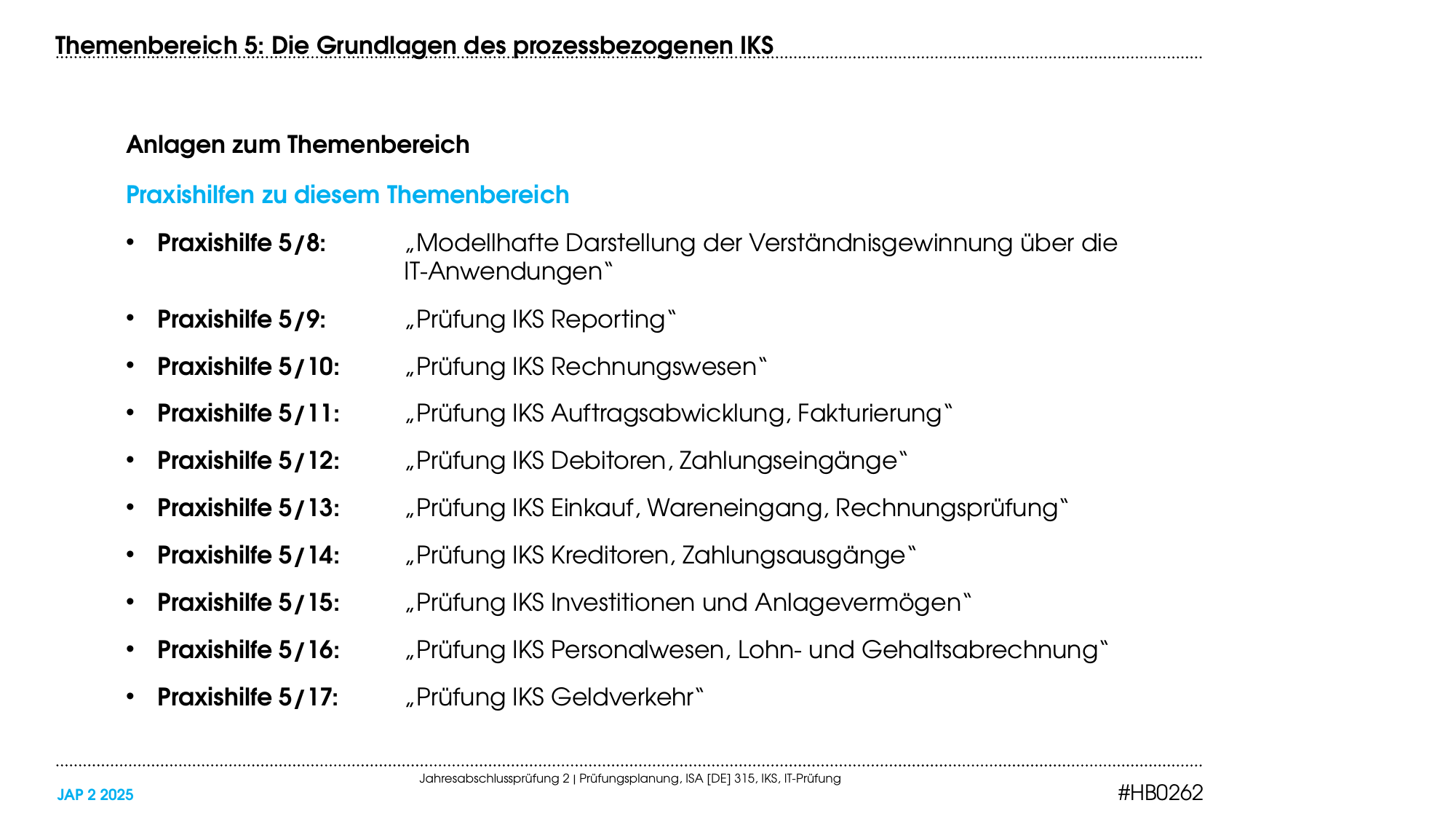

Themenbereich 5: Die Grundlagen des prozessbezogenen IKS
Anlagen zum Themenbereich
Praxishilfen zu diesem Themenbereich
Praxishilfe 5/8:	„Modellhafte Darstellung der Verständnisgewinnung über die
	IT-Anwendungen“
Praxishilfe 5/9:	„Prüfung IKS Reporting“
Praxishilfe 5/10:	„Prüfung IKS Rechnungswesen“
Praxishilfe 5/11:	„Prüfung IKS Auftragsabwicklung, Fakturierung“
Praxishilfe 5/12:	„Prüfung IKS Debitoren, Zahlungseingänge“
Praxishilfe 5/13:	„Prüfung IKS Einkauf, Wareneingang, Rechnungsprüfung“
Praxishilfe 5/14:	„Prüfung IKS Kreditoren, Zahlungsausgänge“
Praxishilfe 5/15:	„Prüfung IKS Investitionen und Anlagevermögen“
Praxishilfe 5/16:	„Prüfung IKS Personalwesen, Lohn- und Gehaltsabrechnung“
Praxishilfe 5/17:	„Prüfung IKS Geldverkehr“